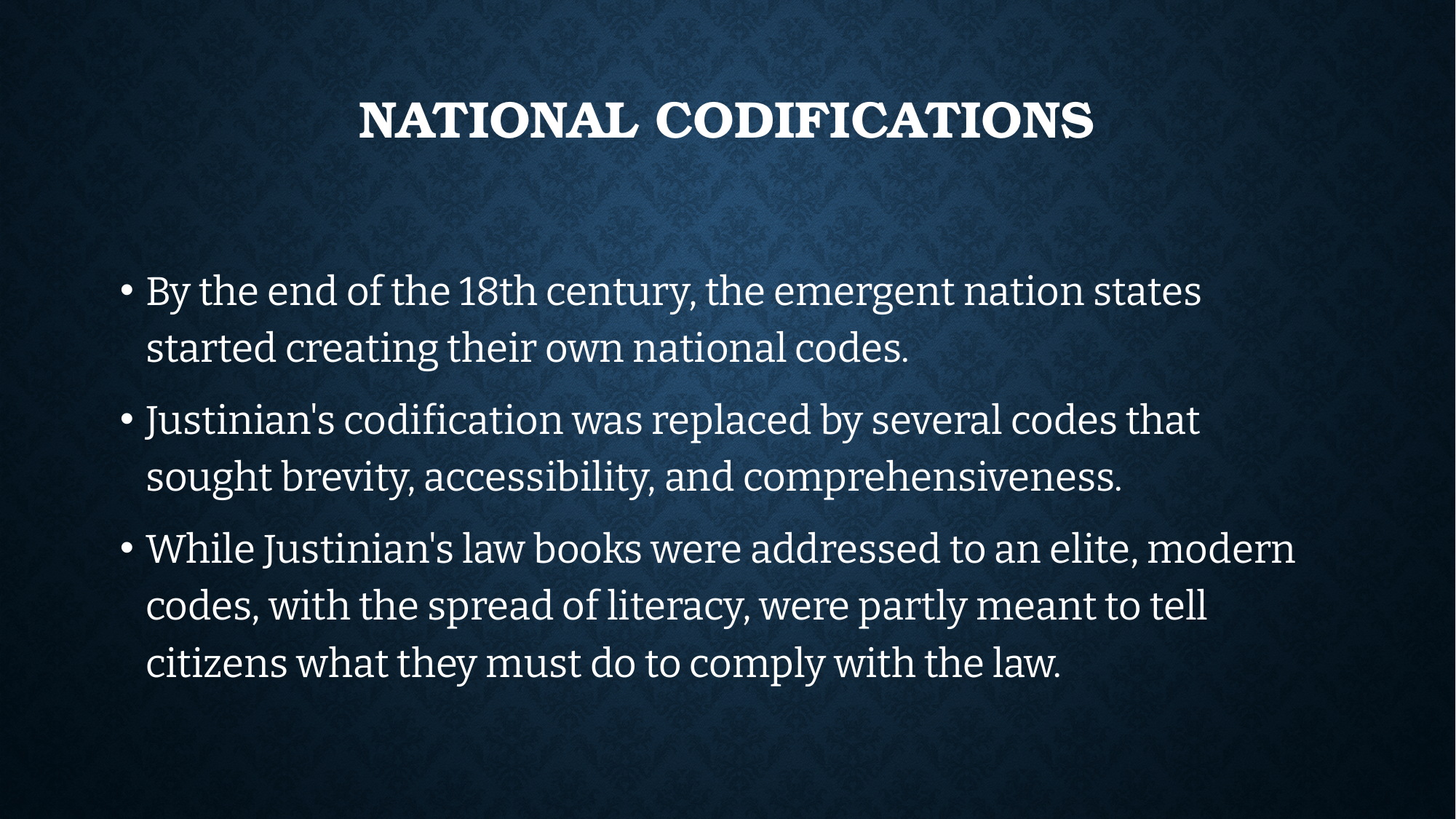

# National Codifications
By the end of the 18th century, the emergent nation states started creating their own national codes.
Justinian's codification was replaced by several codes that sought brevity, accessibility, and comprehensiveness.
While Justinian's law books were addressed to an elite, modern codes, with the spread of literacy, were partly meant to tell citizens what they must do to comply with the law.